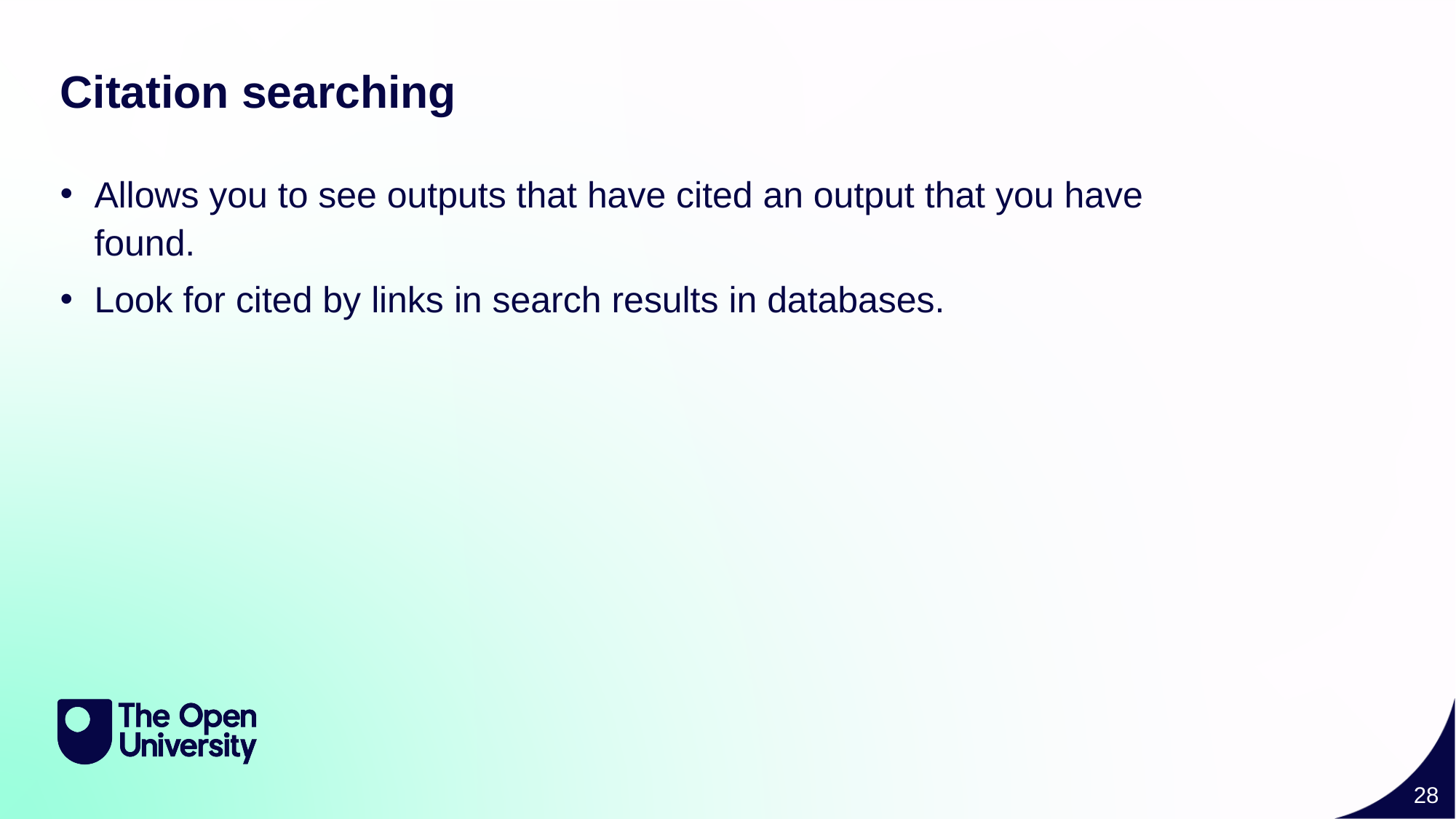

Citation searching
Allows you to see outputs that have cited an output that you have found.
Look for cited by links in search results in databases.